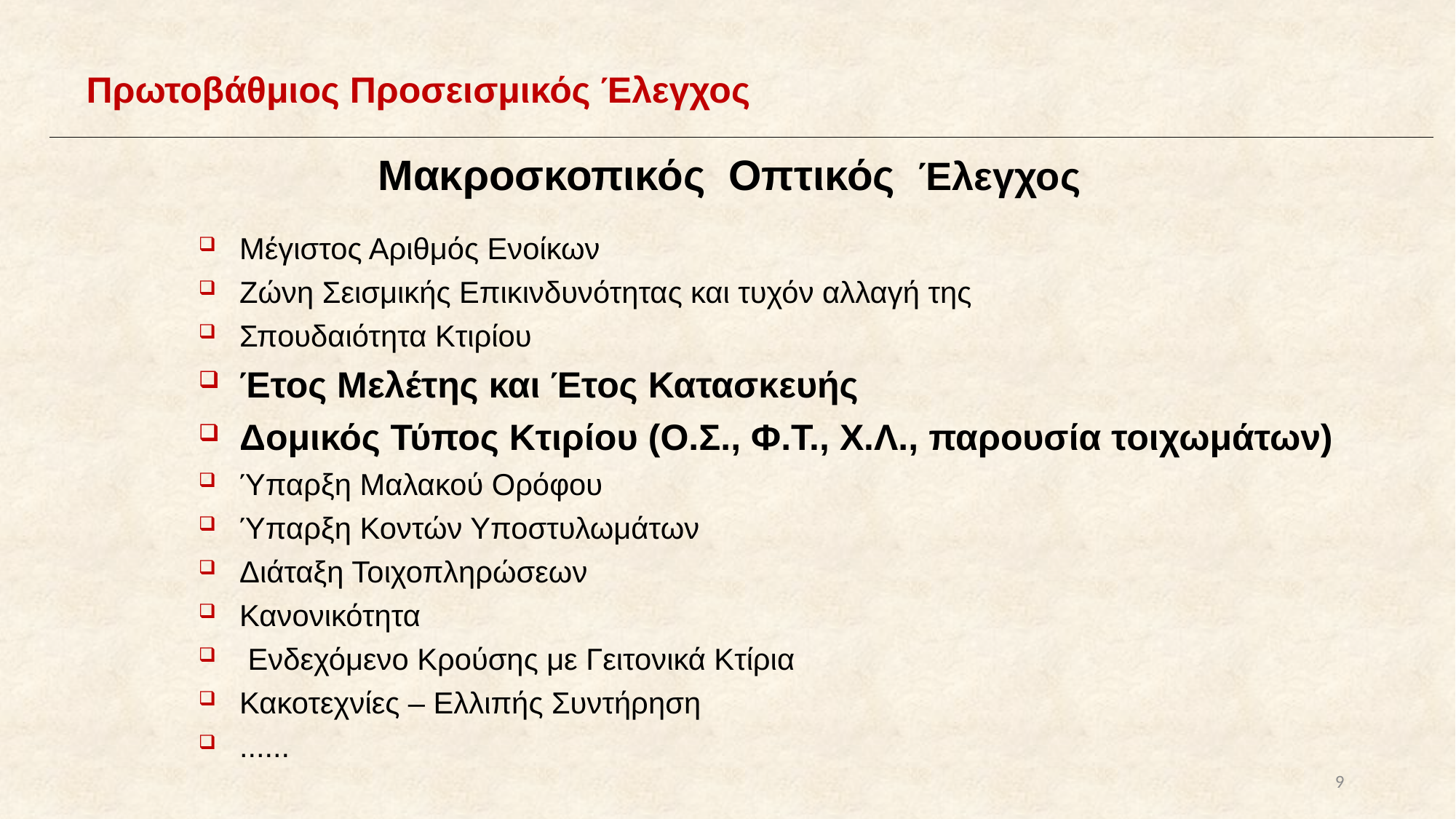

Πρωτοβάθμιος Προσεισμικός Έλεγχος
Μακροσκοπικός  Οπτικός  Έλεγχος
Μέγιστος Αριθμός Ενοίκων
Ζώνη Σεισμικής Επικινδυνότητας και τυχόν αλλαγή της
Σπουδαιότητα Κτιρίου
Έτος Μελέτης και Έτος Κατασκευής
Δομικός Τύπος Κτιρίου (Ο.Σ., Φ.Τ., Χ.Λ., παρουσία τοιχωμάτων)
Ύπαρξη Μαλακού Ορόφου
Ύπαρξη Κοντών Υποστυλωμάτων
Διάταξη Τοιχοπληρώσεων
Κανονικότητα
 Ενδεχόμενο Κρούσης με Γειτονικά Κτίρια
Κακοτεχνίες – Ελλιπής Συντήρηση
......
9